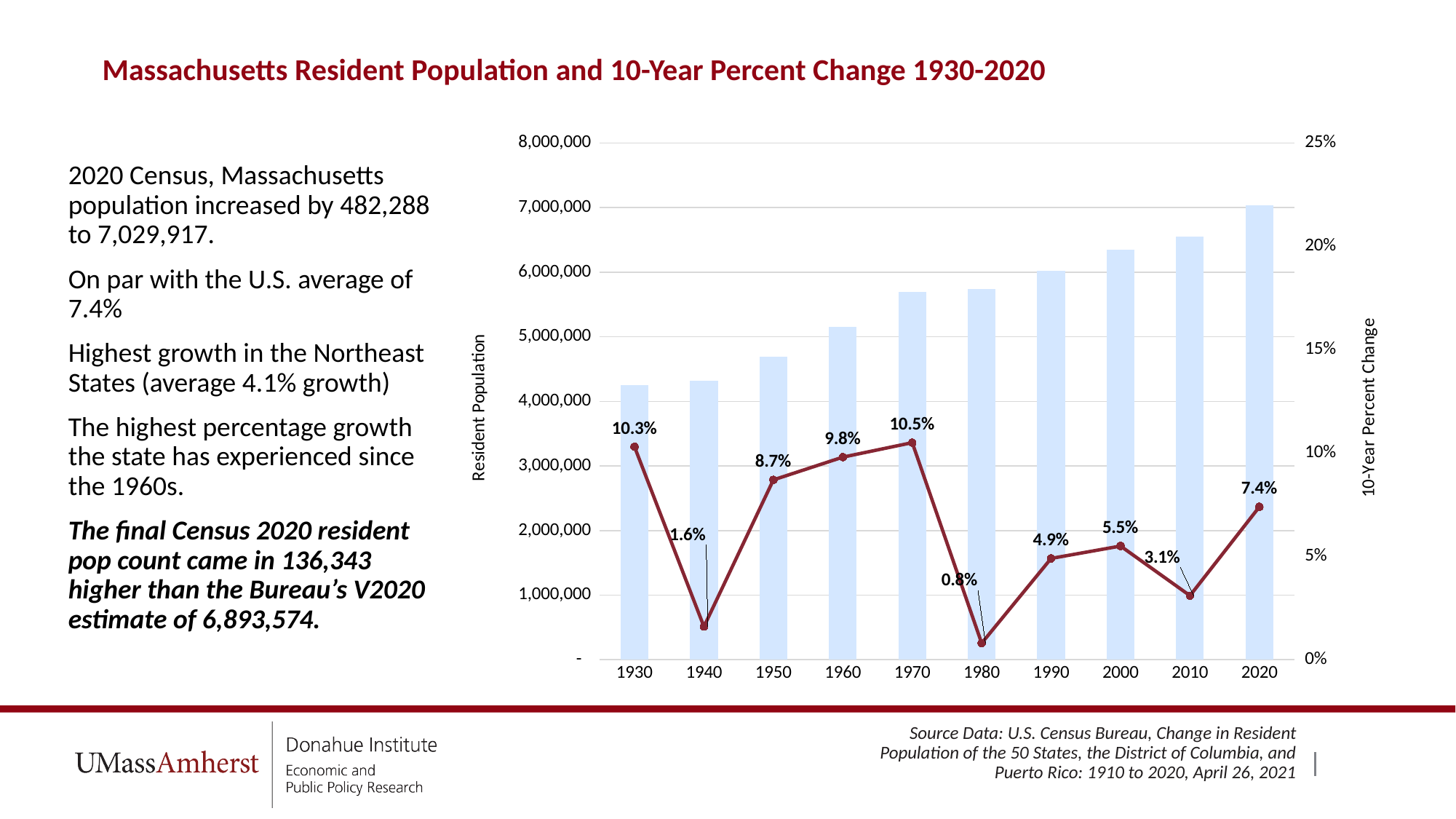

# Massachusetts Resident Population and 10-Year Percent Change 1930-2020

### Chart

| Category | Population | 10-Year Pct. Growth |
|---|---|---|
| 1930 | 4248326.0 | 0.10300000000000001 |
| 1940 | 4316721.0 | 0.016 |
| 1950 | 4690514.0 | 0.087 |
| 1960 | 5148578.0 | 0.098 |
| 1970 | 5689377.0 | 0.105 |
| 1980 | 5737037.0 | 0.008 |
| 1990 | 6016425.0 | 0.049 |
| 2000 | 6349113.0 | 0.055 |
| 2010 | 6547629.0 | 0.031 |
| 2020 | 7029917.0 | 0.07400000000000001 |
2020 Census, Massachusetts population increased by 482,288 to 7,029,917.
On par with the U.S. average of 7.4%
Highest growth in the Northeast States (average 4.1% growth)
The highest percentage growth the state has experienced since the 1960s.
The final Census 2020 resident pop count came in 136,343 higher than the Bureau’s V2020 estimate of 6,893,574.

Source Data: U.S. Census Bureau, Change in Resident Population of the 50 States, the District of Columbia, and Puerto Rico: 1910 to 2020, April 26, 2021